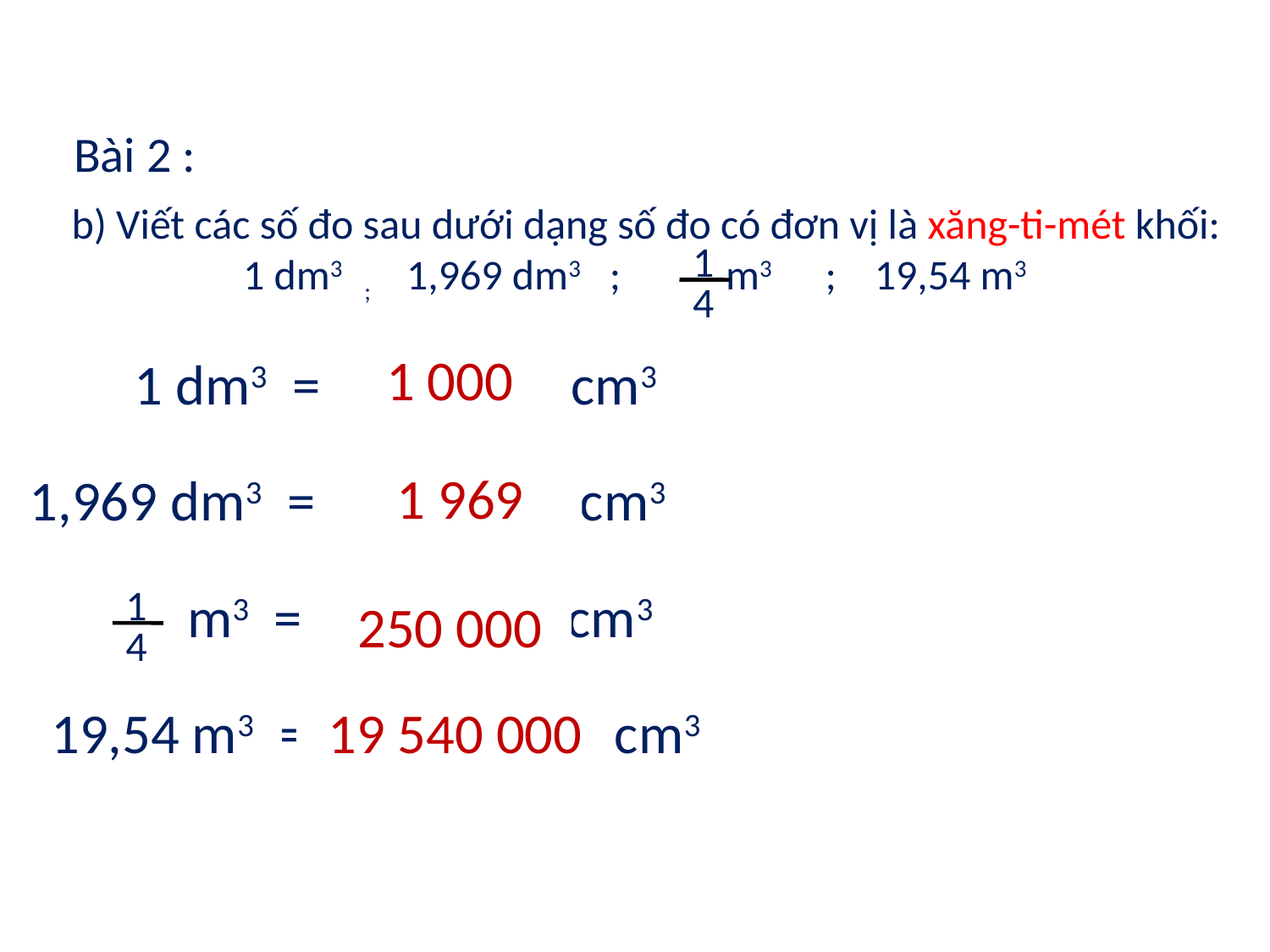

Bài 2 :
b) Viết các số đo sau dưới dạng số đo có đơn vị là xăng-ti-mét khối:
1 dm3    ;     1,969 dm3   ;           m3      ;    19,54 m3
1
4

1 000
 1 dm3  =  ............... cm3
1 969
 1,969 dm3  =  ................ cm3
  m3  =  ................ cm3
1
4

250 000
 19,54 m3  =  ................... cm3
19 540 000